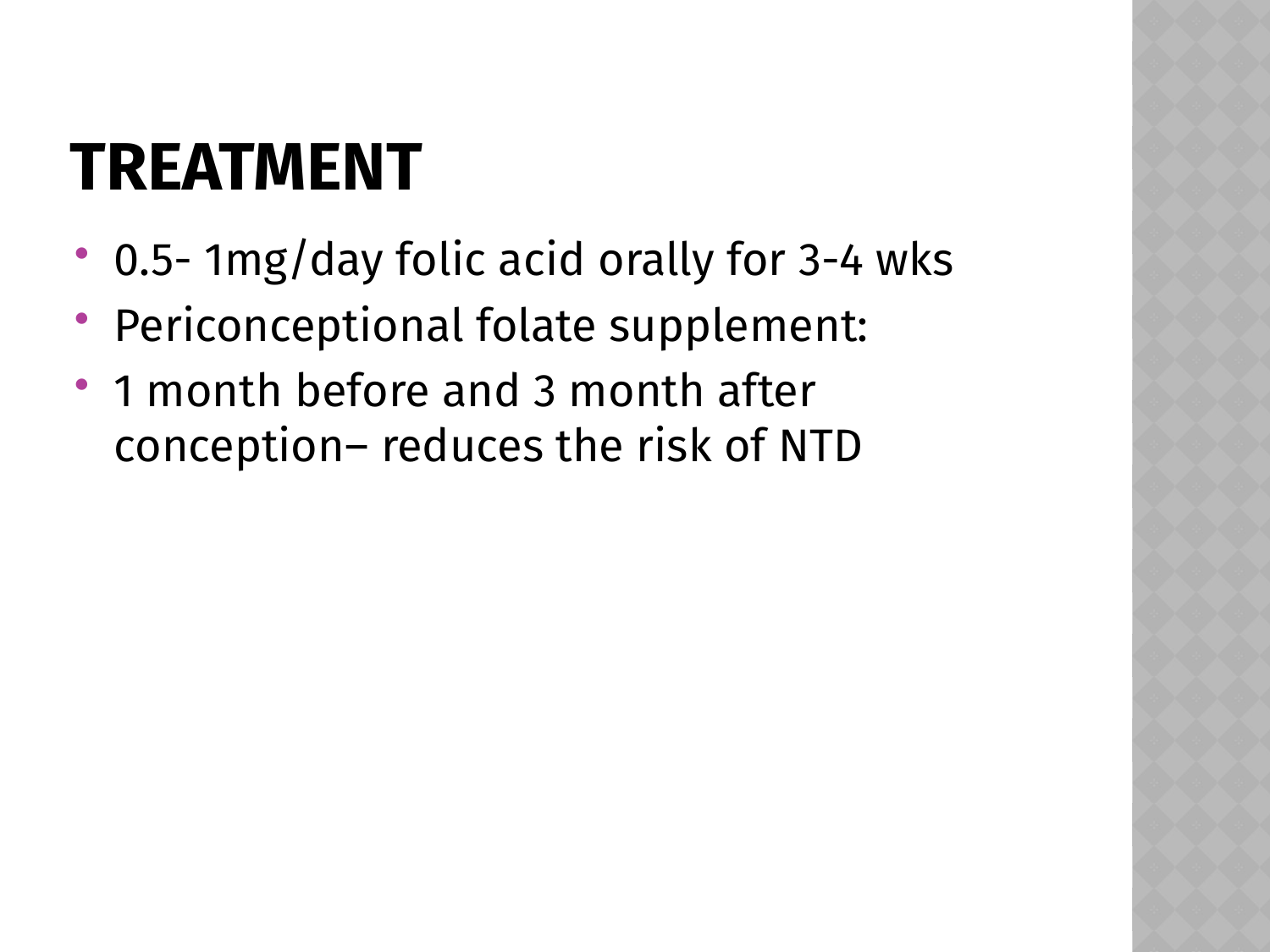

# treatment
0.5- 1mg/day folic acid orally for 3-4 wks
Periconceptional folate supplement:
1 month before and 3 month after conception– reduces the risk of NTD